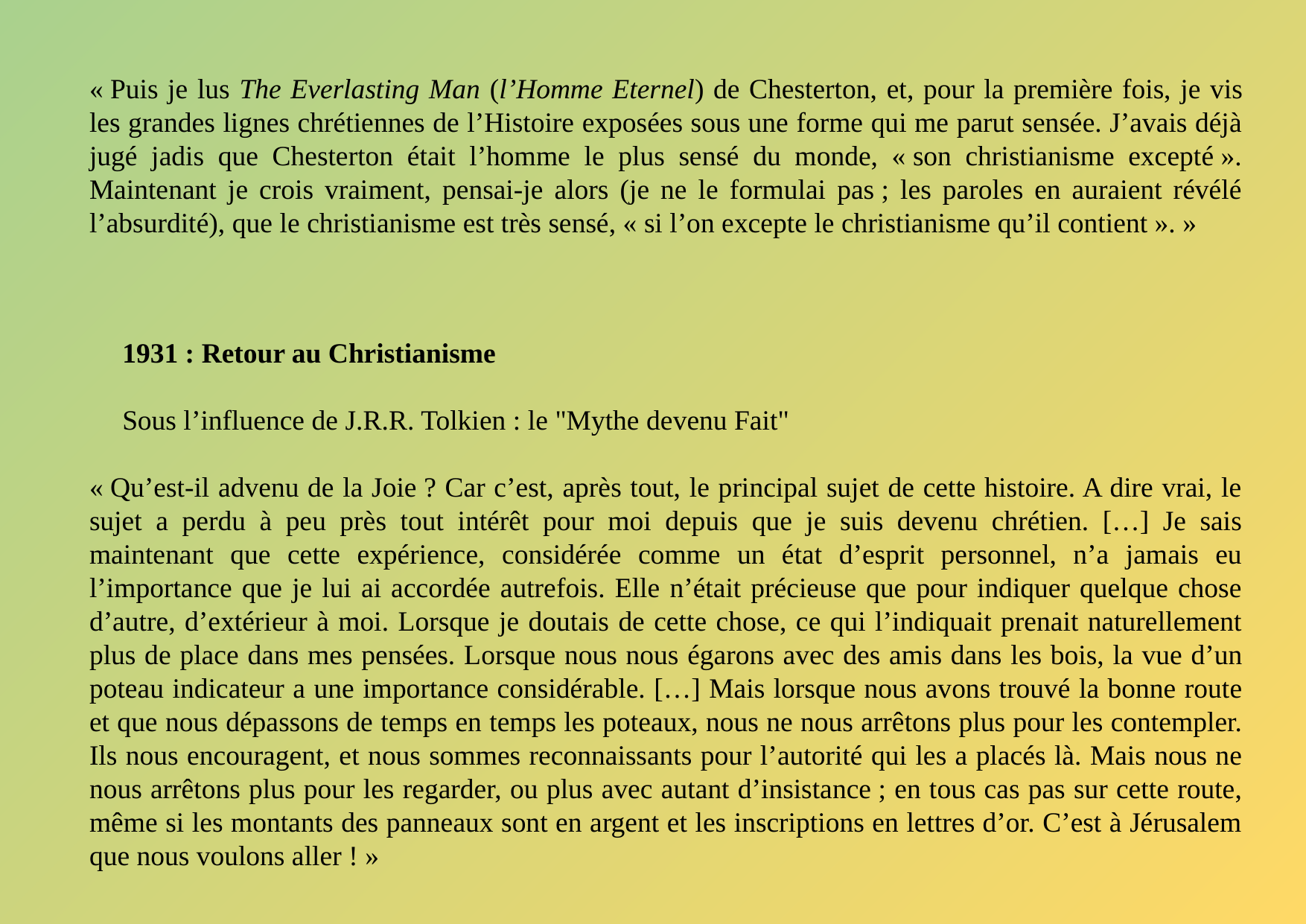

« Puis je lus The Everlasting Man (l’Homme Eternel) de Chesterton, et, pour la première fois, je vis les grandes lignes chrétiennes de l’Histoire exposées sous une forme qui me parut sensée. J’avais déjà jugé jadis que Chesterton était l’homme le plus sensé du monde, « son christianisme excepté ». Maintenant je crois vraiment, pensai-je alors (je ne le formulai pas ; les paroles en auraient révélé l’absurdité), que le christianisme est très sensé, « si l’on excepte le christianisme qu’il contient ». »
1931 : Retour au Christianisme
Sous l’influence de J.R.R. Tolkien : le "Mythe devenu Fait"
« Qu’est-il advenu de la Joie ? Car c’est, après tout, le principal sujet de cette histoire. A dire vrai, le sujet a perdu à peu près tout intérêt pour moi depuis que je suis devenu chrétien. […] Je sais maintenant que cette expérience, considérée comme un état d’esprit personnel, n’a jamais eu l’importance que je lui ai accordée autrefois. Elle n’était précieuse que pour indiquer quelque chose d’autre, d’extérieur à moi. Lorsque je doutais de cette chose, ce qui l’indiquait prenait naturellement plus de place dans mes pensées. Lorsque nous nous égarons avec des amis dans les bois, la vue d’un poteau indicateur a une importance considérable. […] Mais lorsque nous avons trouvé la bonne route et que nous dépassons de temps en temps les poteaux, nous ne nous arrêtons plus pour les contempler. Ils nous encouragent, et nous sommes reconnaissants pour l’autorité qui les a placés là. Mais nous ne nous arrêtons plus pour les regarder, ou plus avec autant d’insistance ; en tous cas pas sur cette route, même si les montants des panneaux sont en argent et les inscriptions en lettres d’or. C’est à Jérusalem que nous voulons aller ! »